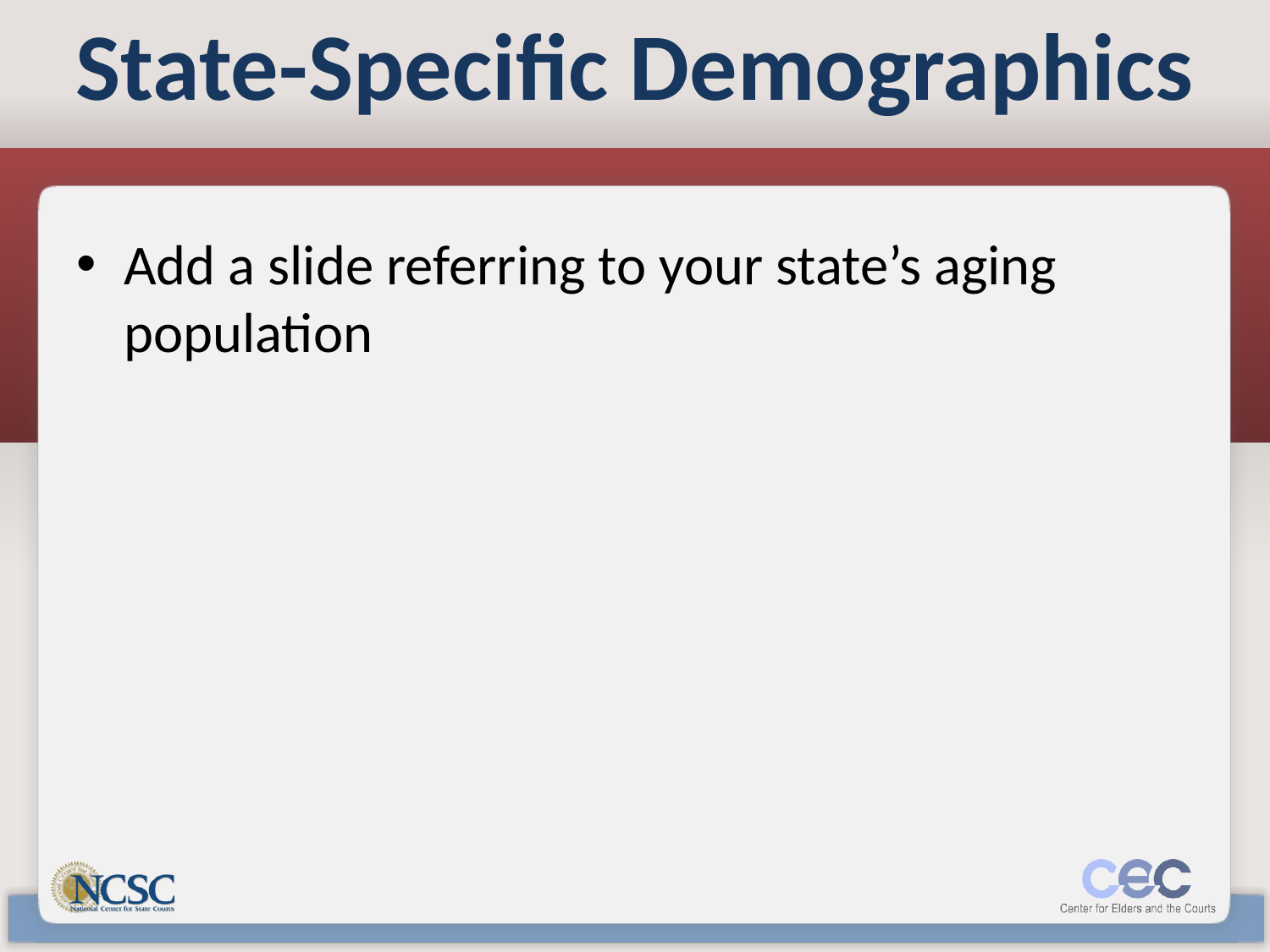

# State-Specific Demographics
Add a slide referring to your state’s aging population